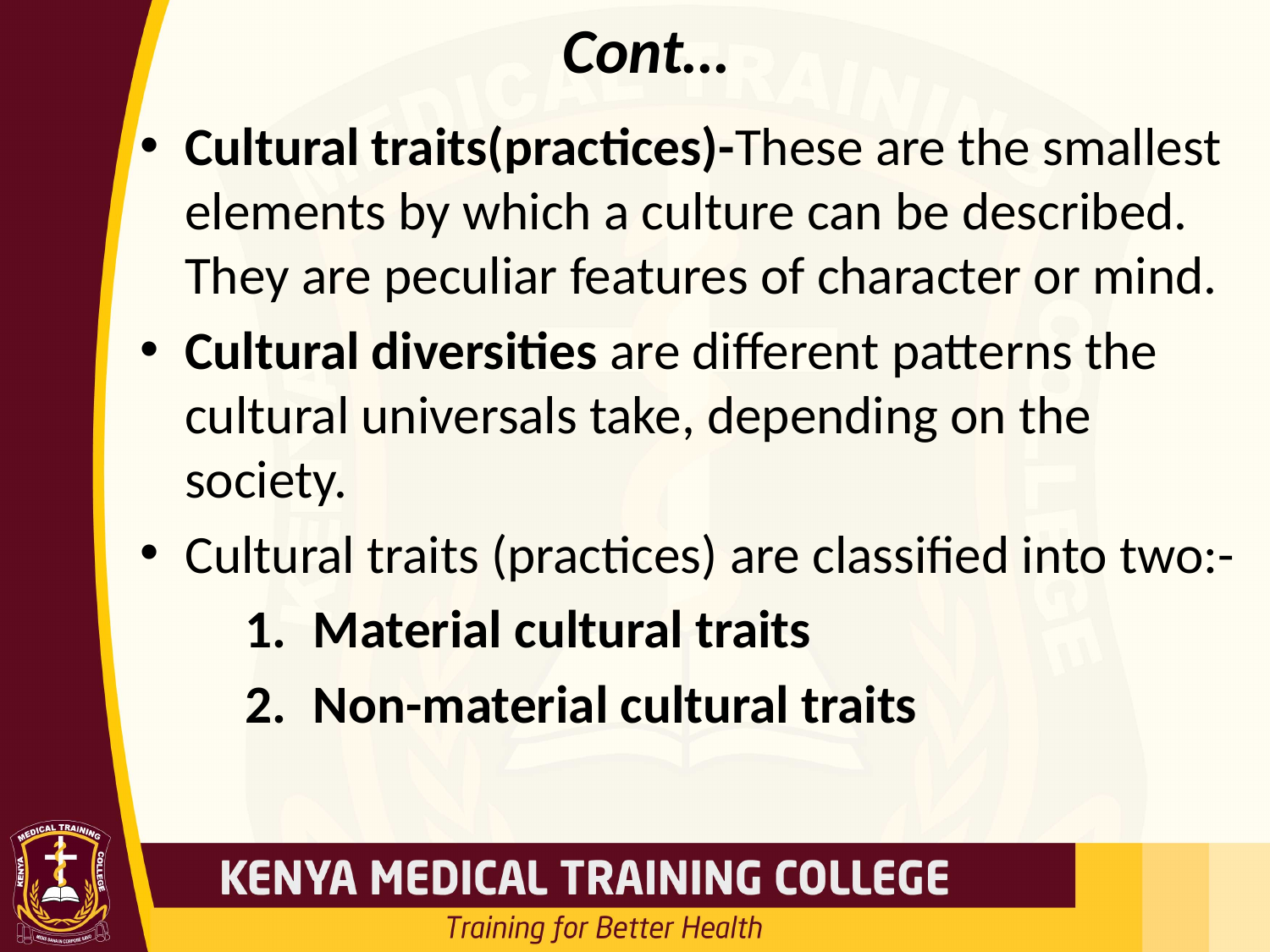

# Cont…
Cultural traits(practices)-These are the smallest elements by which a culture can be described.  They are peculiar features of character or mind.
Cultural diversities are different patterns the cultural universals take, depending on the society.
Cultural traits (practices) are classified into two:-
Material cultural traits
Non-material cultural traits